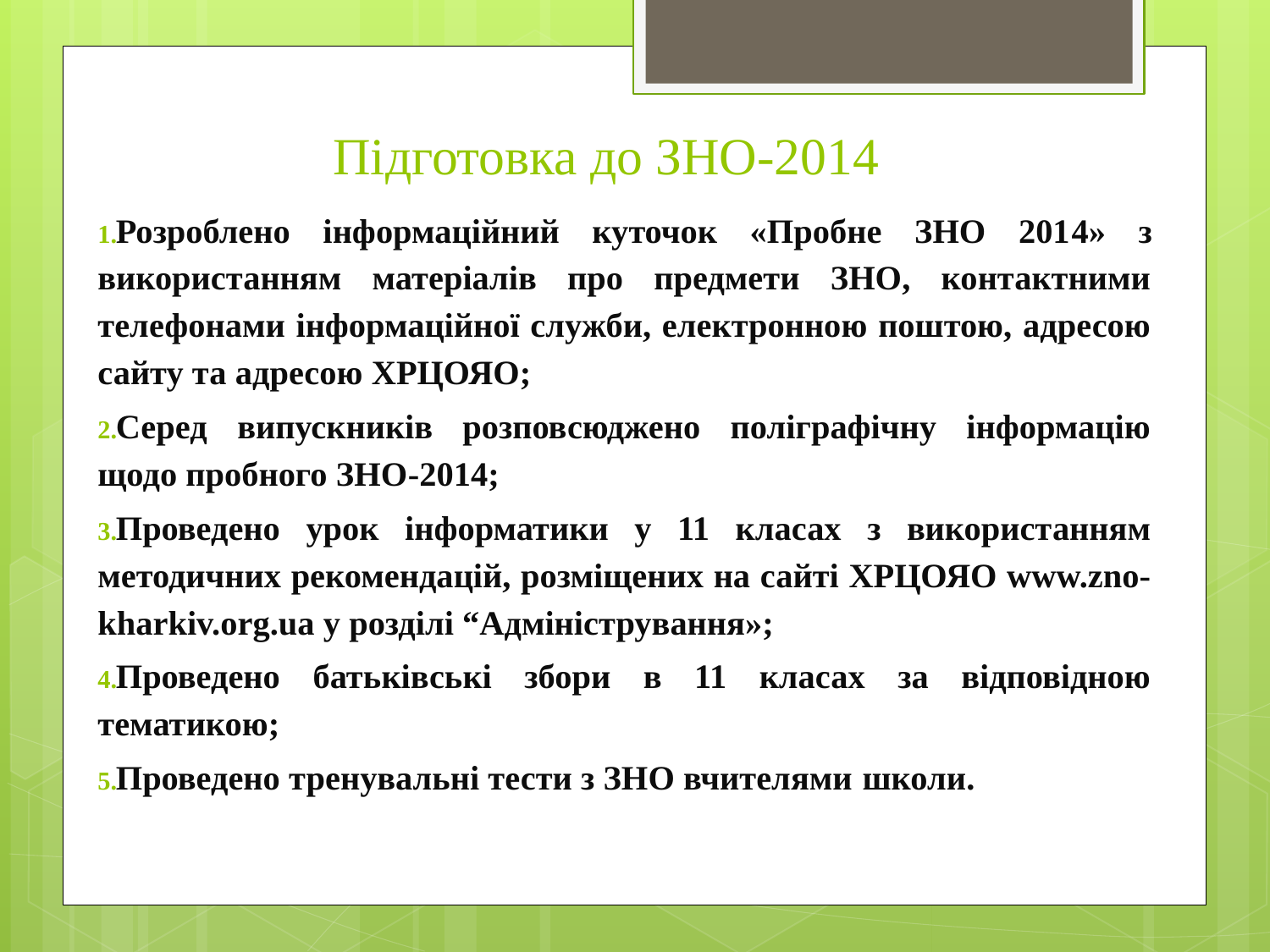

# Підготовка до ЗНО-2014
Розроблено інформаційний куточок «Пробне ЗНО 2014» з використанням матеріалів про предмети ЗНО, контактними телефонами інформаційної служби, електронною поштою, адресою сайту та адресою ХРЦОЯО;
Серед випускників розповсюджено поліграфічну інформацію щодо пробного ЗНО-2014;
Проведено урок інформатики у 11 класах з використанням методичних рекомендацій, розміщених на сайті ХРЦОЯО www.zno-kharkiv.org.ua у розділі “Адміністрування»;
Проведено батьківські збори в 11 класах за відповідною тематикою;
Проведено тренувальні тести з ЗНО вчителями школи.